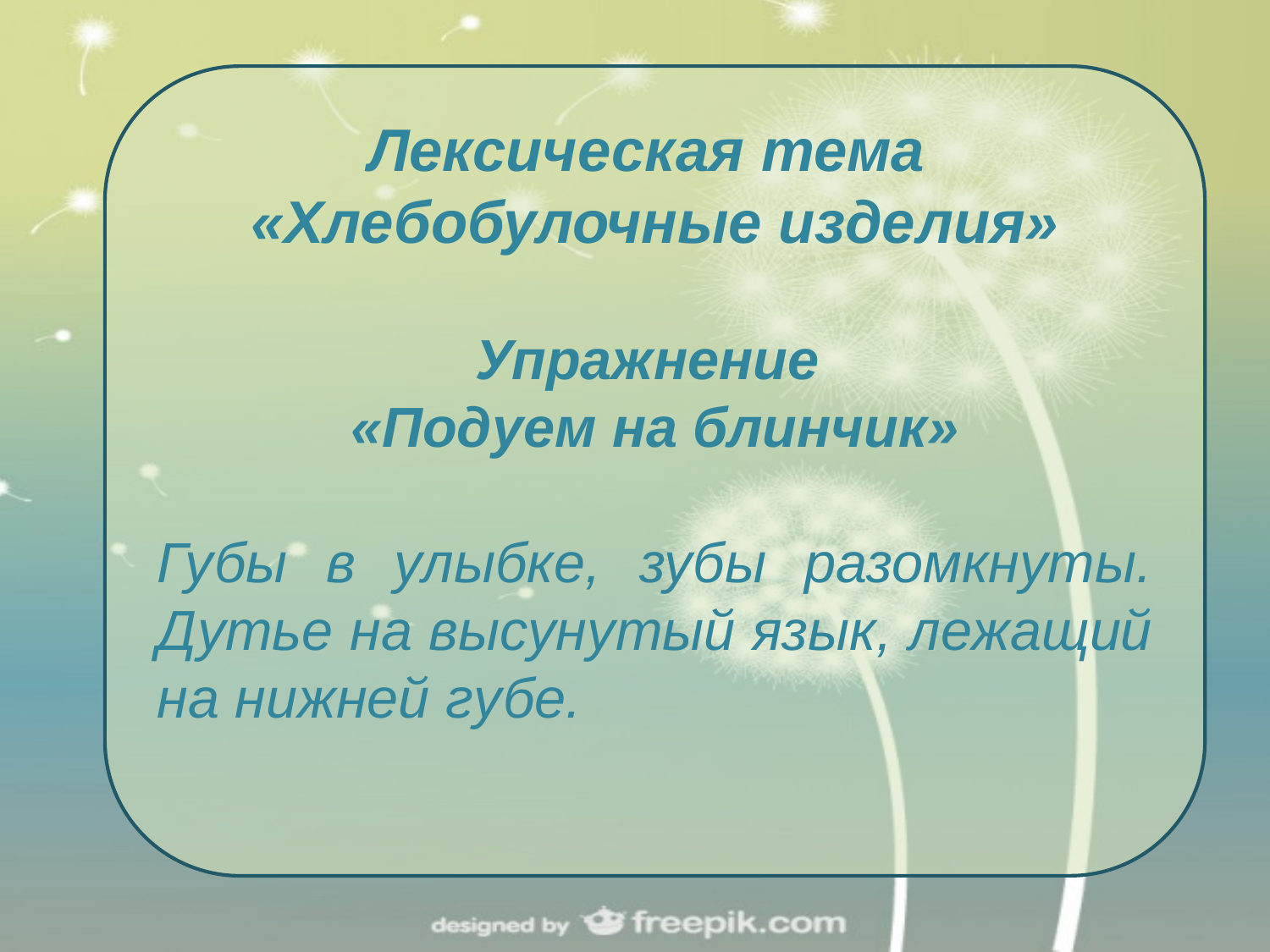

Лексическая тема
«Хлебобулочные изделия»

Упражнение
«Подуем на блинчик»

Губы в улыбке, зубы разомкнуты. Дутье на высунутый язык, лежащий на нижней губе.